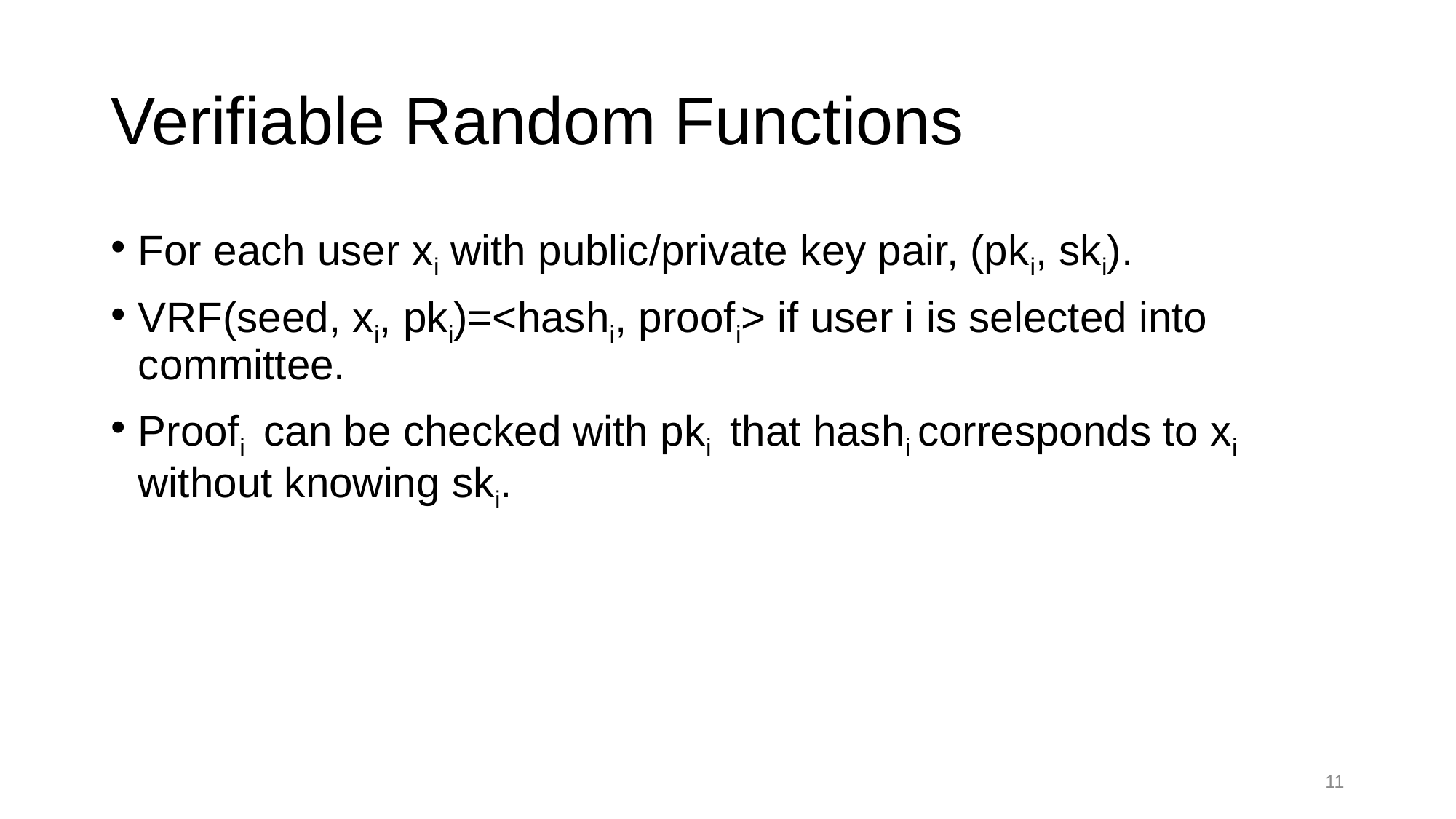

# Verifiable Random Functions
For each user xi with public/private key pair, (pki, ski).
VRF(seed, xi, pki)=<hashi, proofi> if user i is selected into committee.
Proofi  can be checked with pki  that hashi corresponds to xi without knowing ski.
11